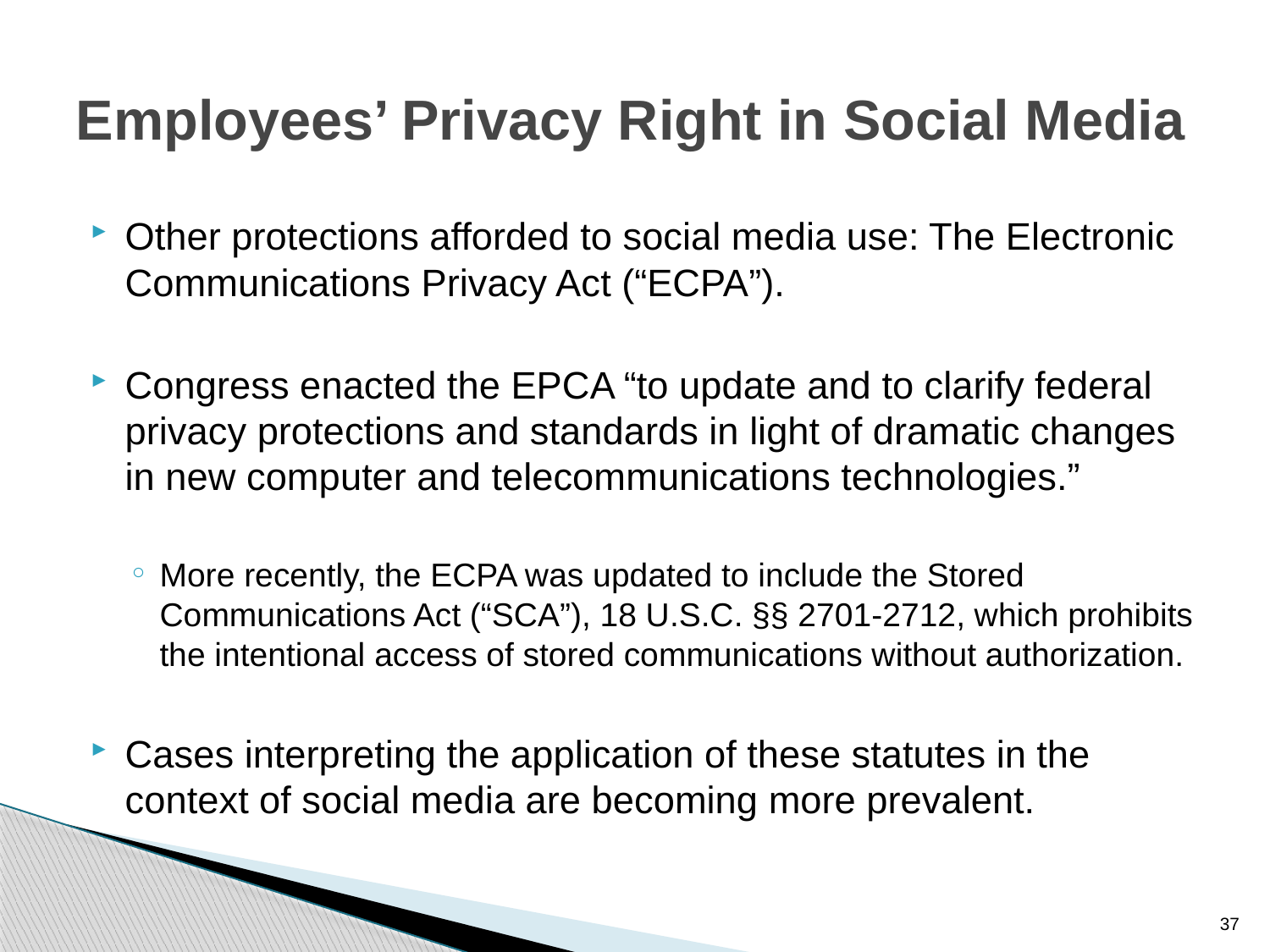

# Employees’ Privacy Right in Social Media
Other protections afforded to social media use: The Electronic Communications Privacy Act (“ECPA”).

Congress enacted the EPCA “to update and to clarify federal privacy protections and standards in light of dramatic changes in new computer and telecommunications technologies.”

More recently, the ECPA was updated to include the Stored Communications Act (“SCA”), 18 U.S.C. §§ 2701-2712, which prohibits the intentional access of stored communications without authorization.

Cases interpreting the application of these statutes in the context of social media are becoming more prevalent.

37